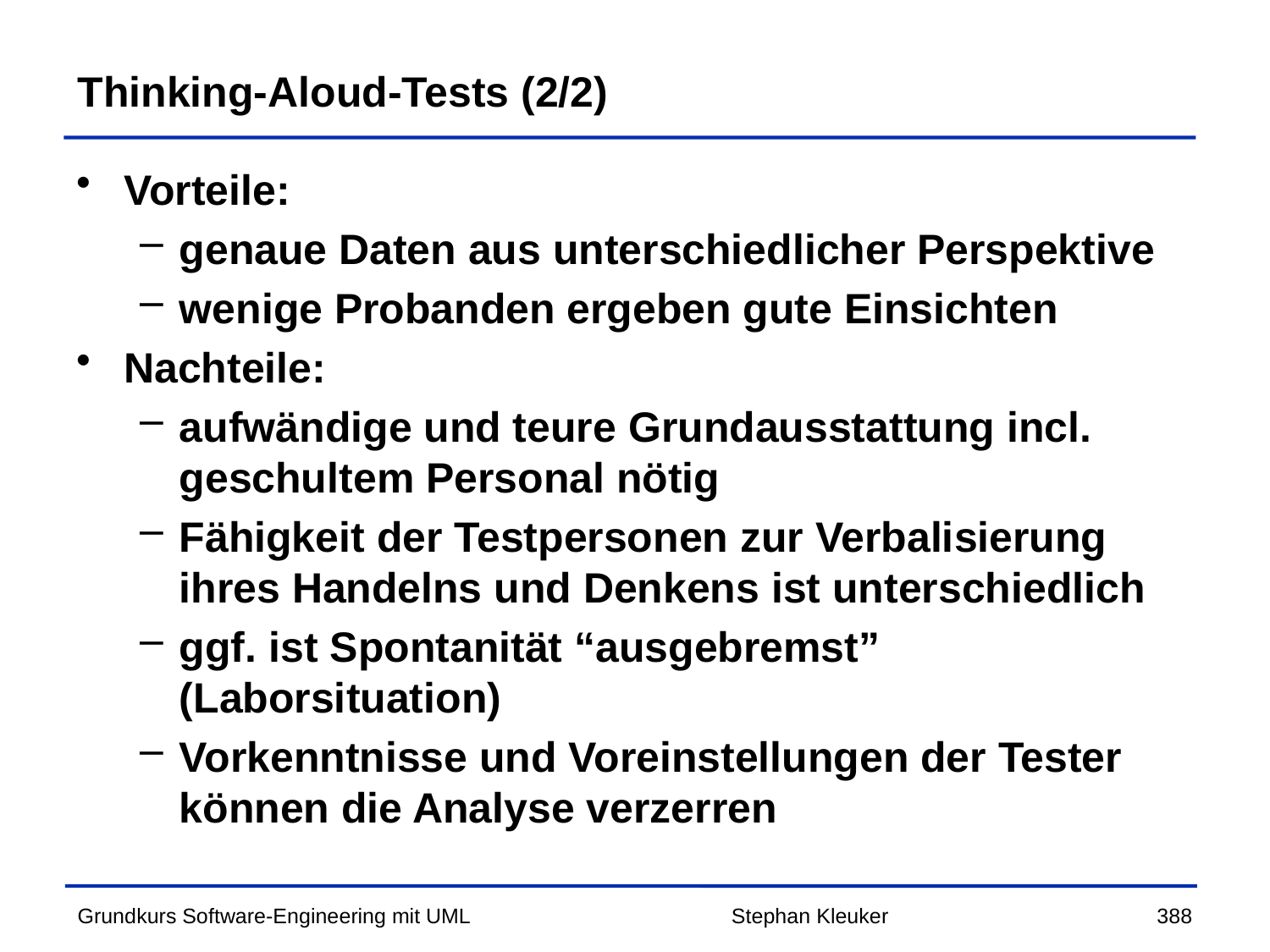

# Thinking-Aloud-Tests (2/2)
Vorteile:
genaue Daten aus unterschiedlicher Perspektive
wenige Probanden ergeben gute Einsichten
Nachteile:
aufwändige und teure Grundausstattung incl. geschultem Personal nötig
Fähigkeit der Testpersonen zur Verbalisierung ihres Handelns und Denkens ist unterschiedlich
ggf. ist Spontanität “ausgebremst” (Laborsituation)
Vorkenntnisse und Voreinstellungen der Tester können die Analyse verzerren
Stephan Kleuker